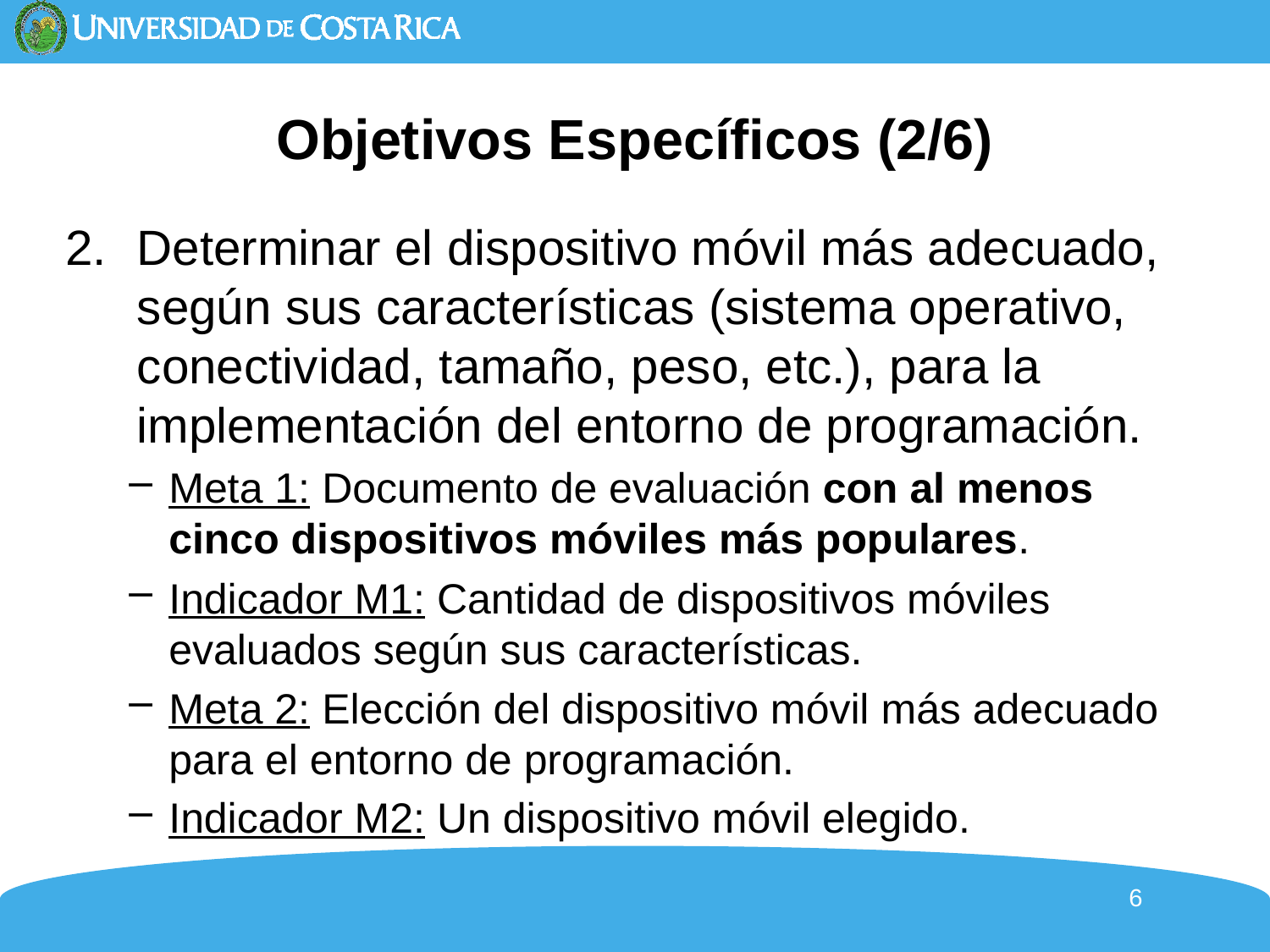

# Objetivos Específicos (2/6)
Determinar el dispositivo móvil más adecuado, según sus características (sistema operativo, conectividad, tamaño, peso, etc.), para la implementación del entorno de programación.
Meta 1: Documento de evaluación con al menos cinco dispositivos móviles más populares.
Indicador M1: Cantidad de dispositivos móviles evaluados según sus características.
Meta 2: Elección del dispositivo móvil más adecuado para el entorno de programación.
Indicador M2: Un dispositivo móvil elegido.